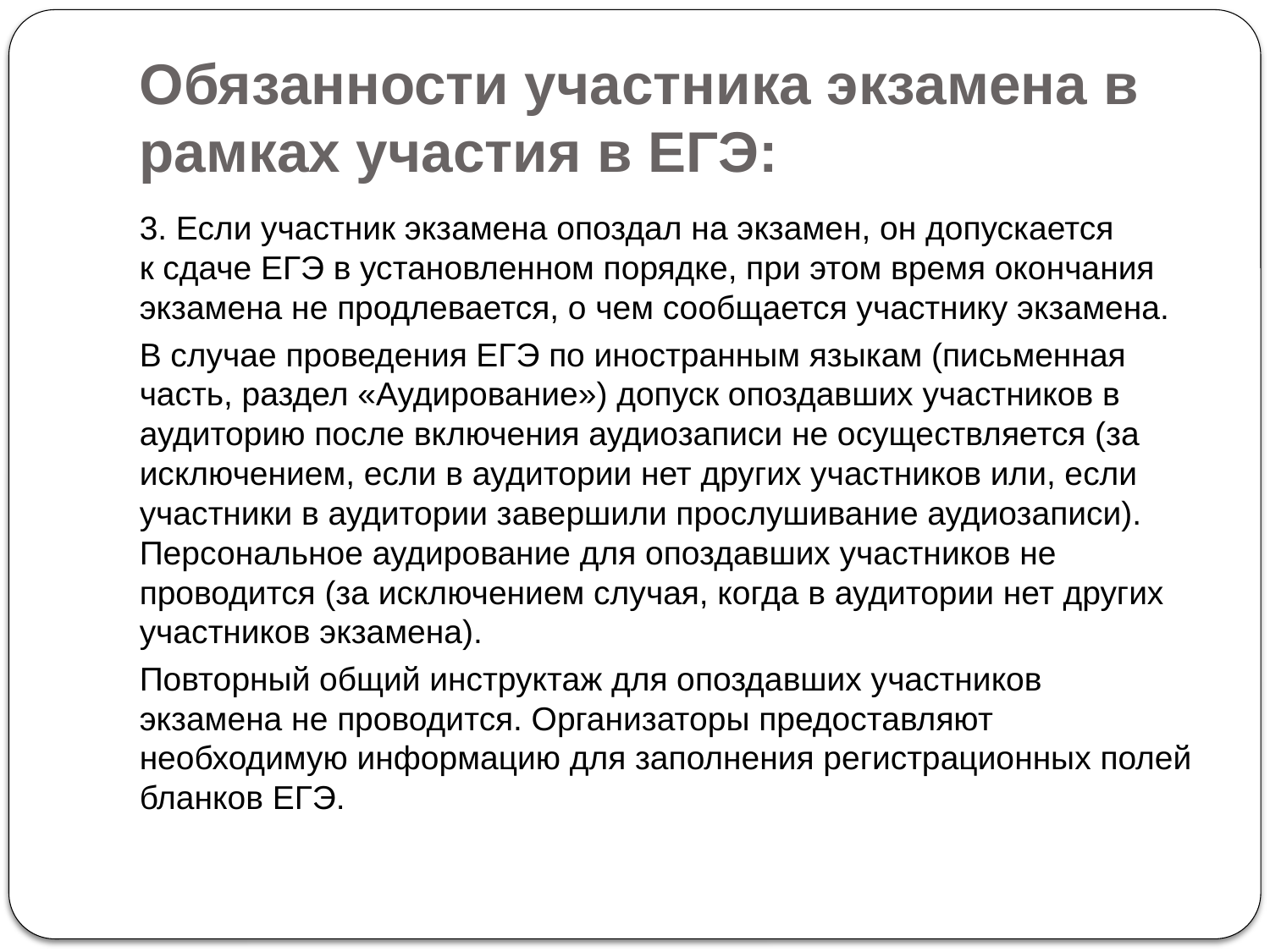

# Обязанности участника экзамена в рамках участия в ЕГЭ:
3. Если участник экзамена опоздал на экзамен, он допускается к сдаче ЕГЭ в установленном порядке, при этом время окончания экзамена не продлевается, о чем сообщается участнику экзамена.
В случае проведения ЕГЭ по иностранным языкам (письменная часть, раздел «Аудирование») допуск опоздавших участников в аудиторию после включения аудиозаписи не осуществляется (за исключением, если в аудитории нет других участников или, если участники в аудитории завершили прослушивание аудиозаписи). Персональное аудирование для опоздавших участников не проводится (за исключением случая, когда в аудитории нет других участников экзамена).
Повторный общий инструктаж для опоздавших участников экзамена не проводится. Организаторы предоставляют необходимую информацию для заполнения регистрационных полей бланков ЕГЭ.